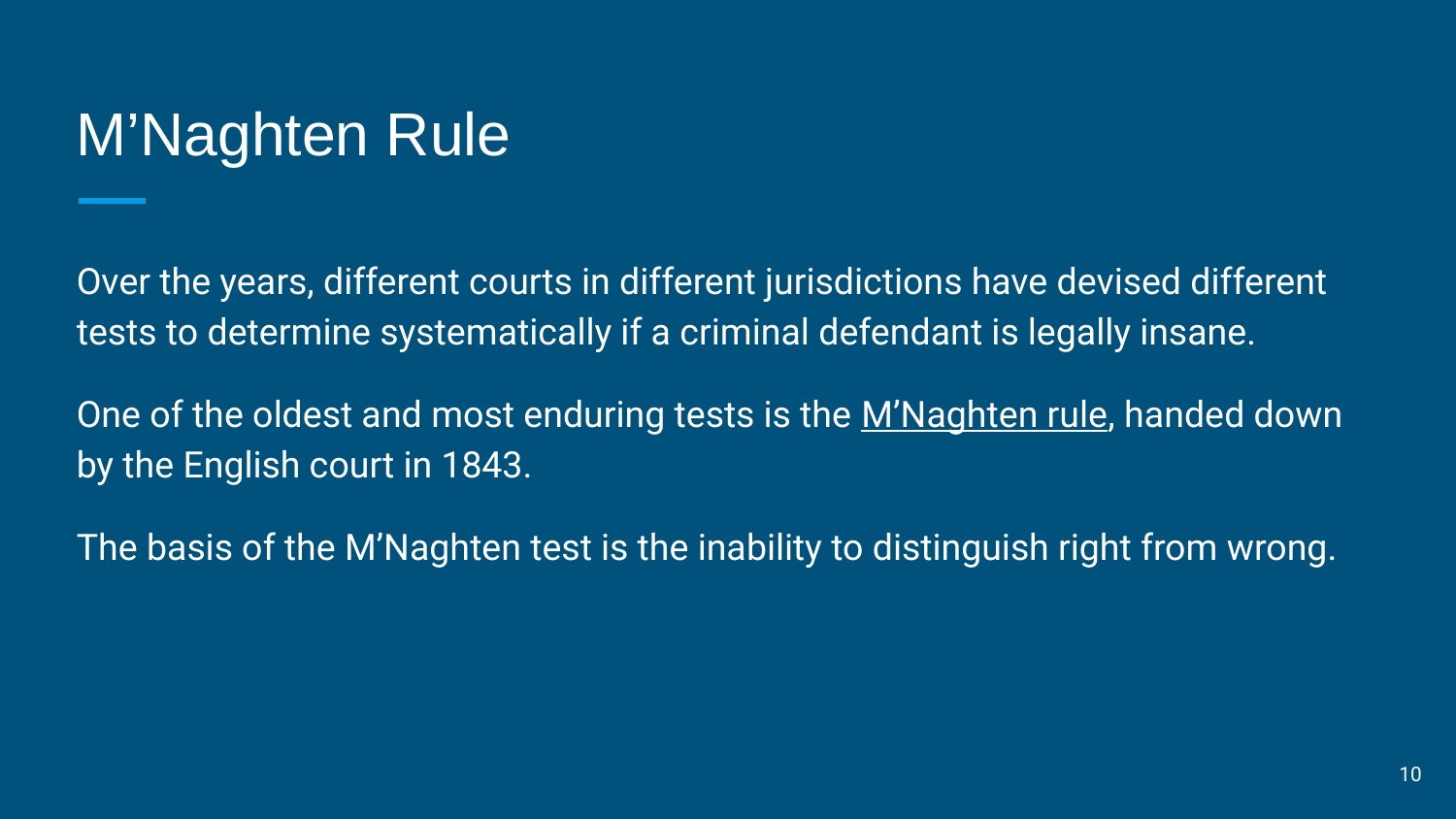

# M’Naghten Rule
Over the years, different courts in different jurisdictions have devised different tests to determine systematically if a criminal defendant is legally insane.
One of the oldest and most enduring tests is the M’Naghten rule, handed down by the English court in 1843.
The basis of the M’Naghten test is the inability to distinguish right from wrong.
10